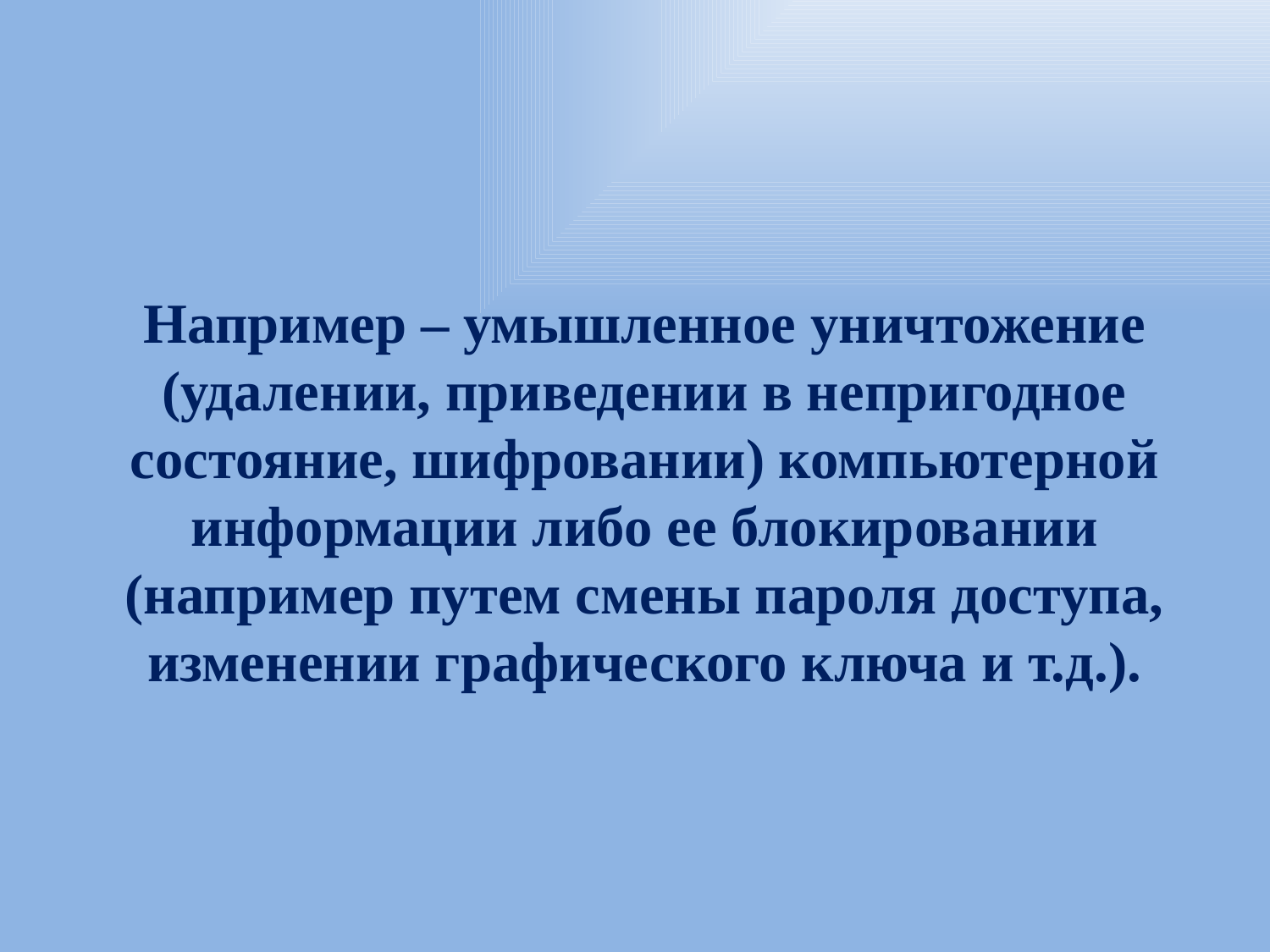

# Например – умышленное уничтожение (удалении, приведении в непригодное состояние, шифровании) компьютерной информации либо ее блокировании (например путем смены пароля доступа, изменении графического ключа и т.д.).